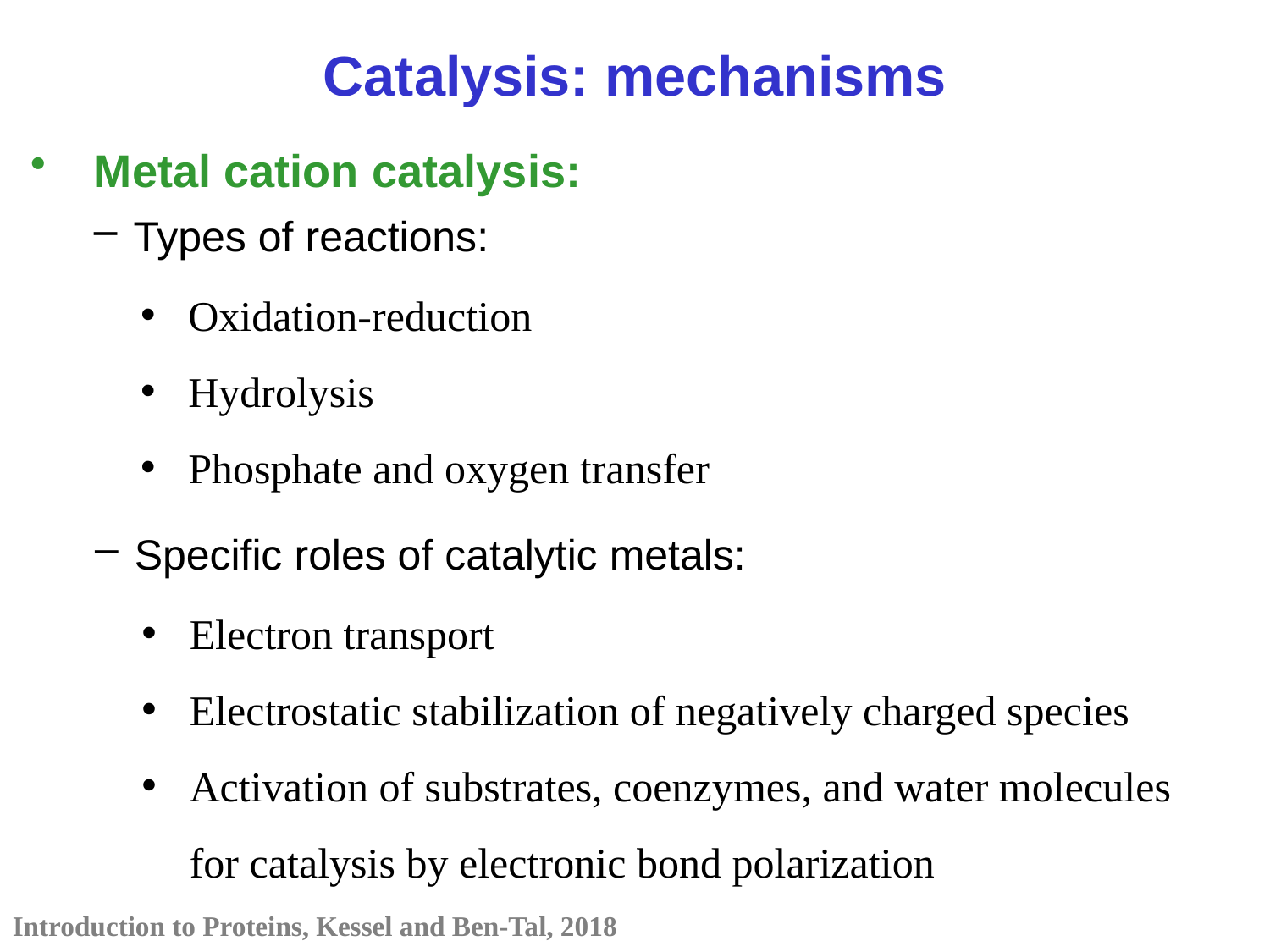

Catalysis: mechanisms
Metal cation catalysis:
Types of reactions:
Oxidation-reduction
Hydrolysis
Phosphate and oxygen transfer
Specific roles of catalytic metals:
Electron transport
Electrostatic stabilization of negatively charged species
Activation of substrates, coenzymes, and water molecules for catalysis by electronic bond polarization